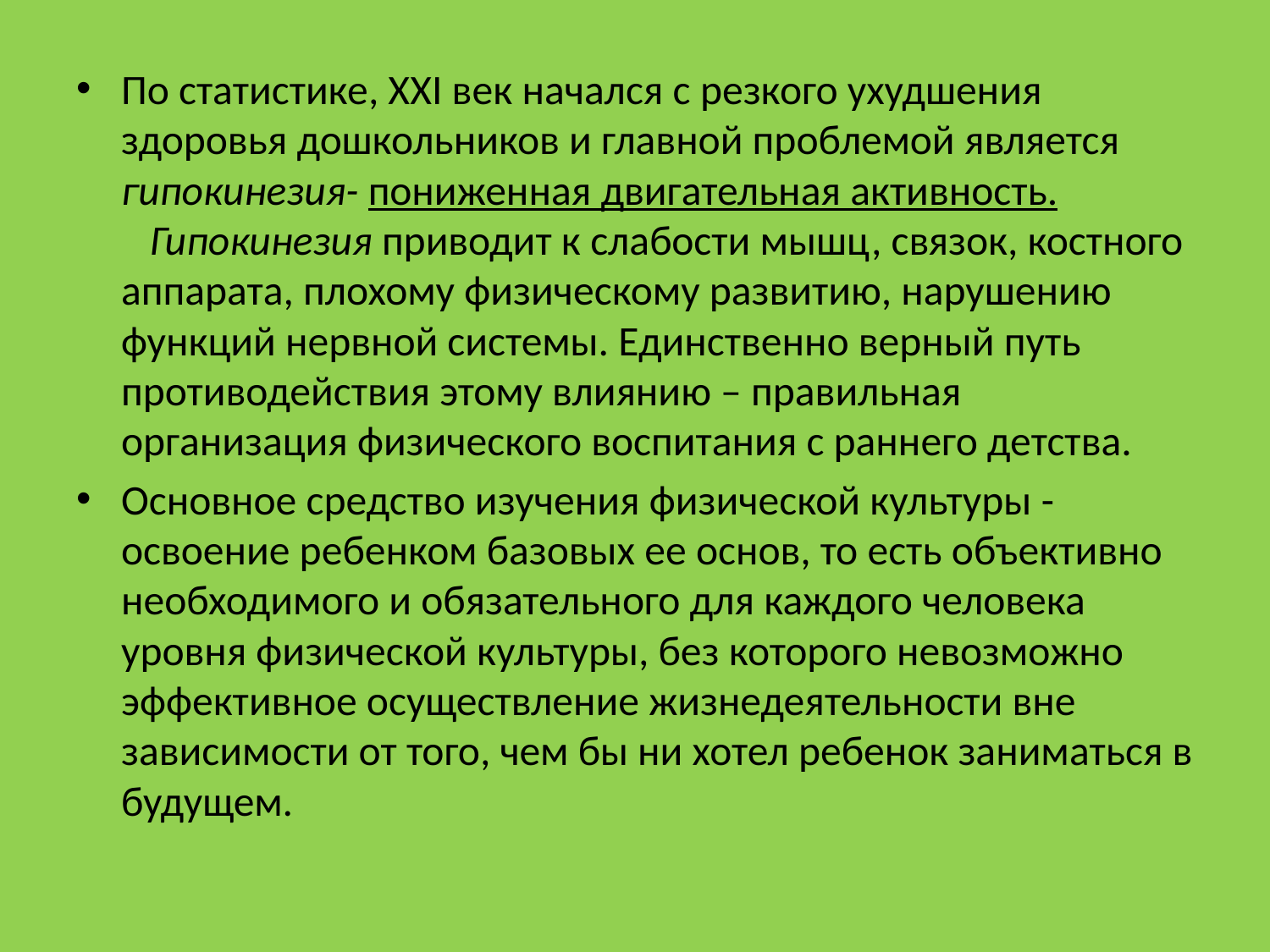

По статистике, XXI век начался с резкого ухудшения здоровья дошкольников и главной проблемой является гипокинезия- пониженная двигательная активность.
   Гипокинезия приводит к слабости мышц, связок, костного аппарата, плохому физическому развитию, нарушению функций нервной системы. Единственно верный путь противодействия этому влиянию – правильная организация физического воспитания с раннего детства.
Основное средство изучения физической культуры - освоение ребенком базовых ее основ, то есть объективно необходимого и обязательного для каждого человека уровня физической культуры, без которого невозможно эффективное осуществление жизнедеятельности вне зависимости от того, чем бы ни хотел ребенок заниматься в будущем.